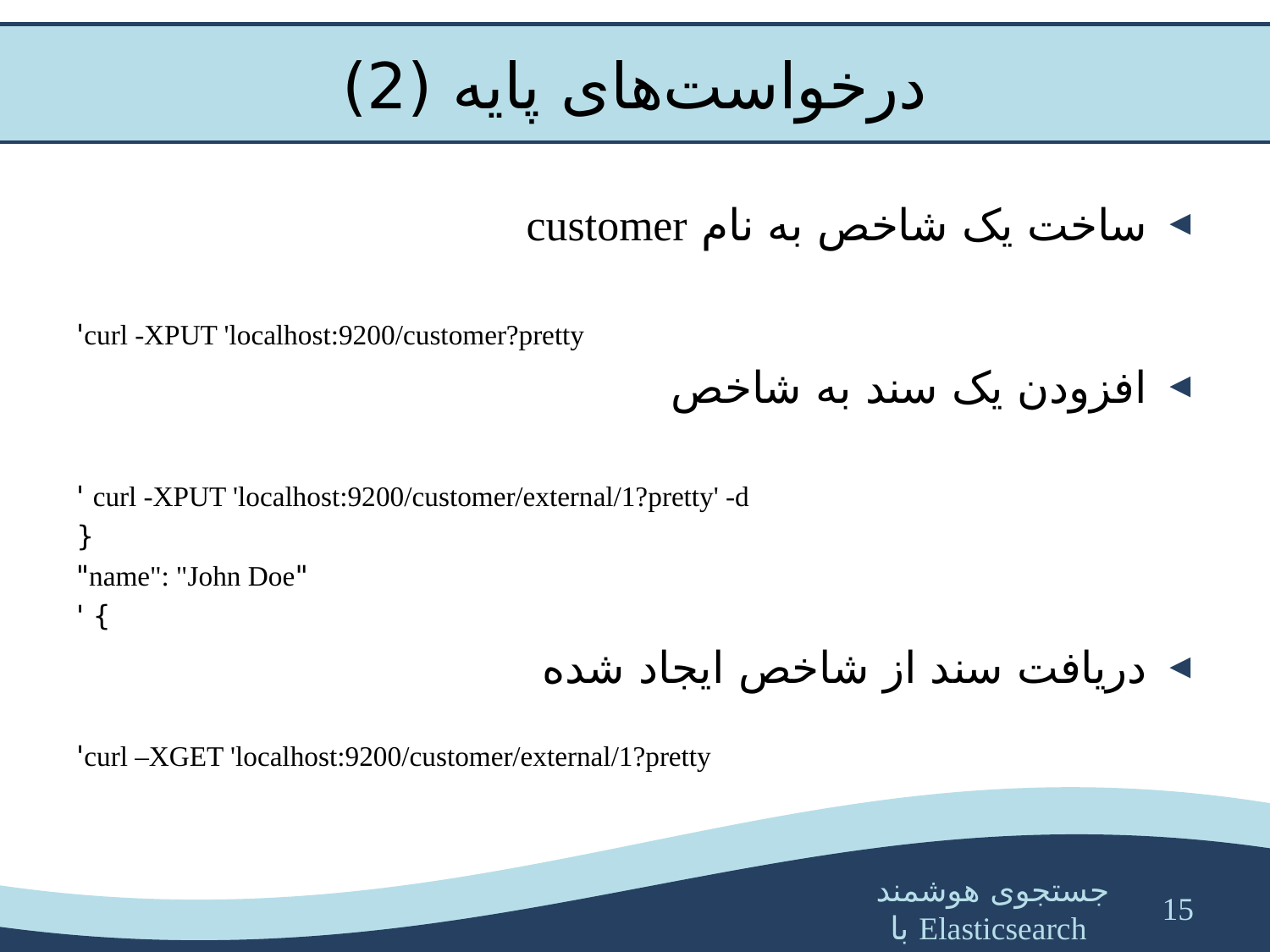

# درخواست‌های پایه (2)
ساخت یک شاخص به نام customer

curl -XPUT 'localhost:9200/customer?pretty'
افزودن یک سند به شاخص

curl -XPUT 'localhost:9200/customer/external/1?pretty' -d '
{
  "name": "John Doe"
} '
دریافت سند از شاخص ایجاد شده

curl –XGET 'localhost:9200/customer/external/1?pretty'
15
جستجوی هوشمند با Elasticsearch